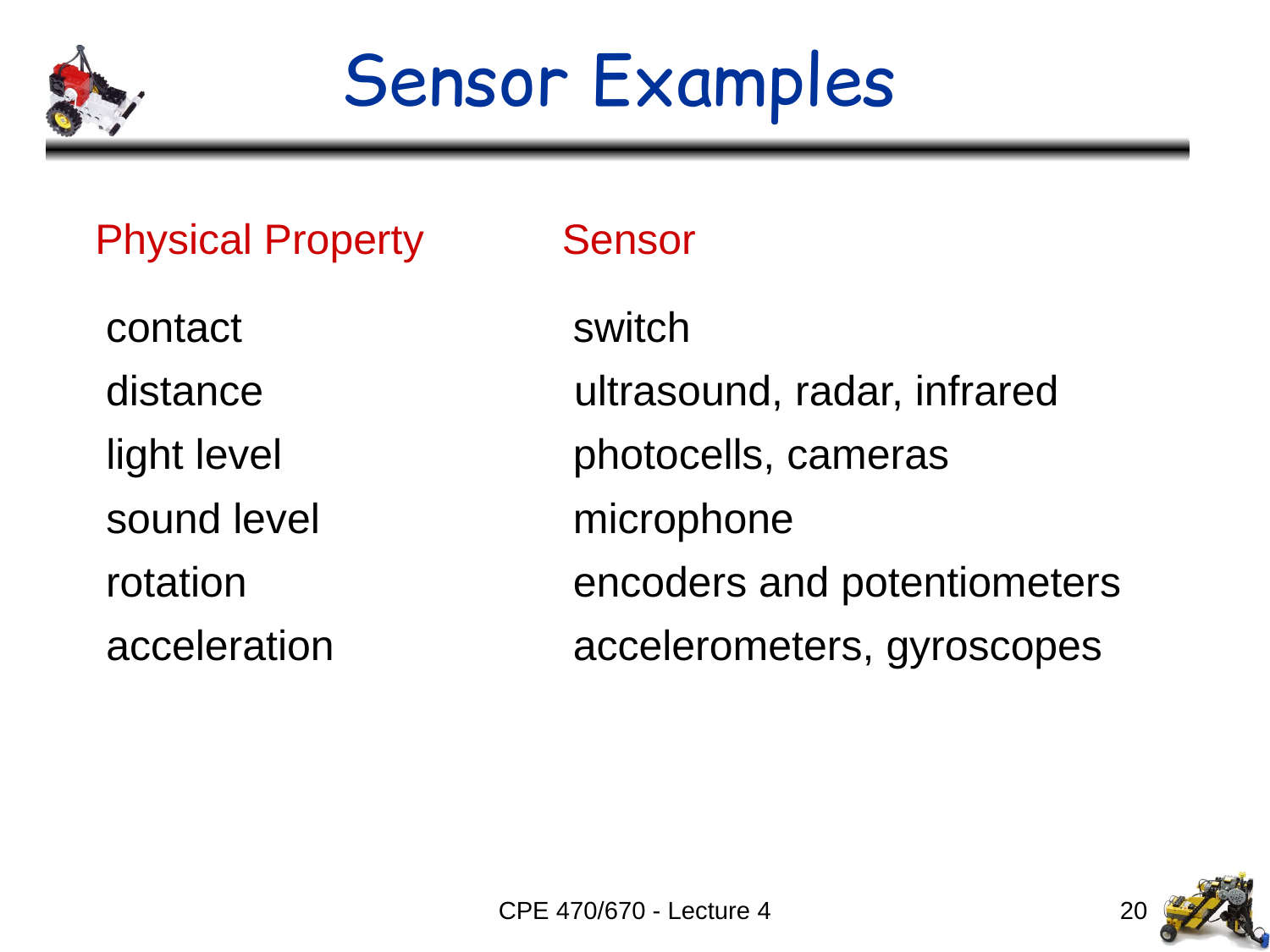

# Sensor Examples
Physical Property
Sensor
contact
switch
distance
ultrasound, radar, infrared
light level
photocells, cameras
sound level
microphone
rotation
encoders and potentiometers
acceleration
accelerometers, gyroscopes
CPE 470/670 - Lecture 4
20